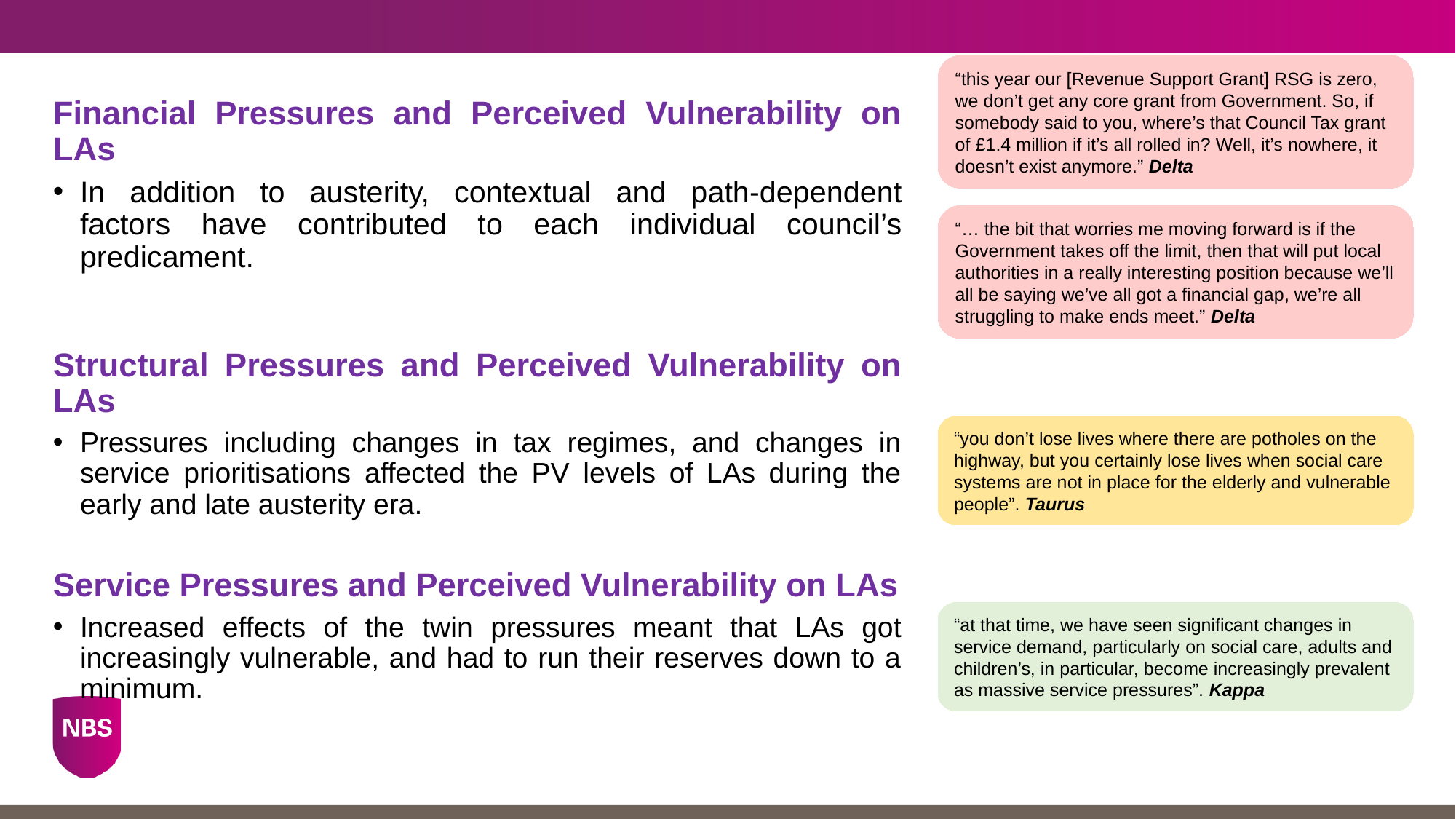

“this year our [Revenue Support Grant] RSG is zero, we don’t get any core grant from Government. So, if somebody said to you, where’s that Council Tax grant of £1.4 million if it’s all rolled in? Well, it’s nowhere, it doesn’t exist anymore.” Delta
Financial Pressures and Perceived Vulnerability on LAs
In addition to austerity, contextual and path-dependent factors have contributed to each individual council’s predicament.

Structural Pressures and Perceived Vulnerability on LAs
Pressures including changes in tax regimes, and changes in service prioritisations affected the PV levels of LAs during the early and late austerity era.

Service Pressures and Perceived Vulnerability on LAs
Increased effects of the twin pressures meant that LAs got increasingly vulnerable, and had to run their reserves down to a minimum.
“… the bit that worries me moving forward is if the Government takes off the limit, then that will put local authorities in a really interesting position because we’ll all be saying we’ve all got a financial gap, we’re all struggling to make ends meet.” Delta
“you don’t lose lives where there are potholes on the highway, but you certainly lose lives when social care systems are not in place for the elderly and vulnerable people”. Taurus
“at that time, we have seen significant changes in service demand, particularly on social care, adults and children’s, in particular, become increasingly prevalent as massive service pressures”. Kappa